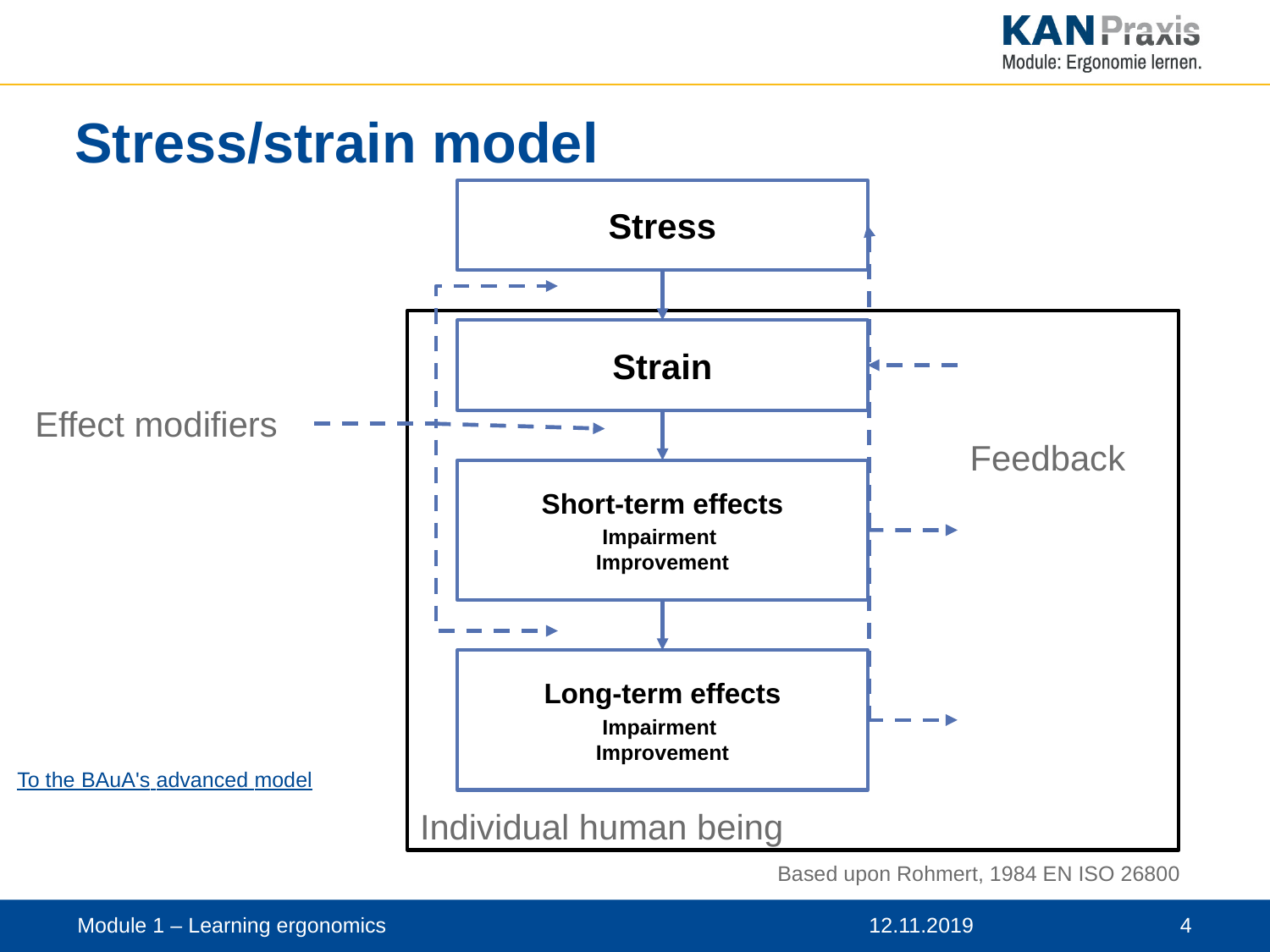

# Stress/strain model
Stress

Strain
Effect modifiers
Feedback
Short-term effects
Impairment
Improvement
Long-term effects
Impairment
Improvement
To the BAuA's advanced model
Individual human being
Based upon Rohmert, 1984 EN ISO 26800
Module 1 – Learning ergonomics
12.11.2019
 4